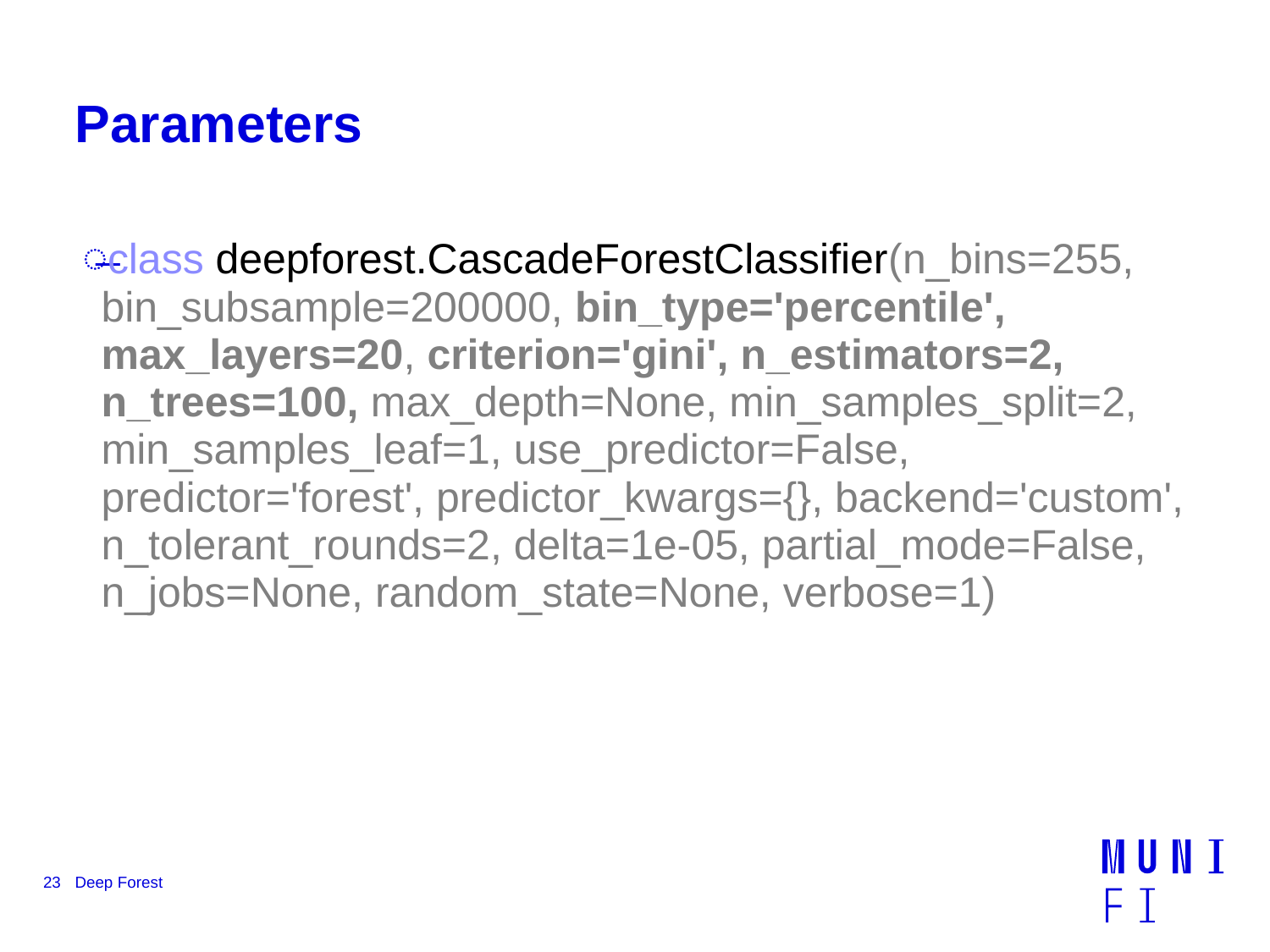

# Parameters
class deepforest.CascadeForestClassifier(n_bins=255, bin_subsample=200000, bin_type='percentile', max_layers=20, criterion='gini', n_estimators=2, n_trees=100, max_depth=None, min_samples_split=2, min_samples_leaf=1, use_predictor=False, predictor='forest', predictor_kwargs={}, backend='custom', n_tolerant_rounds=2, delta=1e-05, partial_mode=False, n_jobs=None, random_state=None, verbose=1)

23
Deep Forest